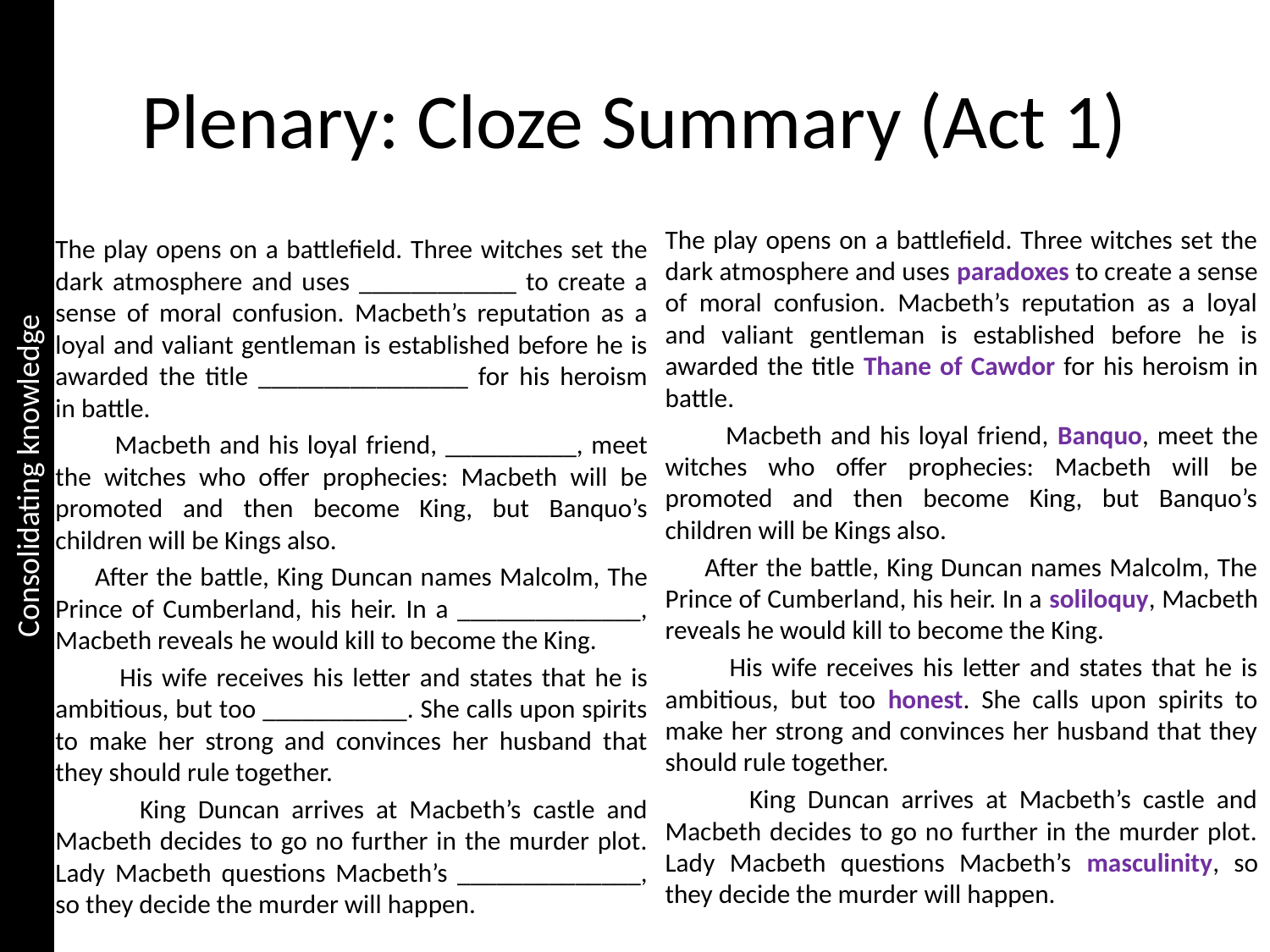

Consolidating knowledge
# Plenary: Cloze Summary (Act 1)
The play opens on a battlefield. Three witches set the dark atmosphere and uses paradoxes to create a sense of moral confusion. Macbeth’s reputation as a loyal and valiant gentleman is established before he is awarded the title Thane of Cawdor for his heroism in battle.
       Macbeth and his loyal friend, Banquo, meet the witches who offer prophecies: Macbeth will be promoted and then become King, but Banquo’s children will be Kings also.
     After the battle, King Duncan names Malcolm, The Prince of Cumberland, his heir. In a soliloquy, Macbeth reveals he would kill to become the King.
       His wife receives his letter and states that he is ambitious, but too honest. She calls upon spirits to make her strong and convinces her husband that they should rule together.
       King Duncan arrives at Macbeth’s castle and Macbeth decides to go no further in the murder plot. Lady Macbeth questions Macbeth’s masculinity, so they decide the murder will happen.
The play opens on a battlefield. Three witches set the dark atmosphere and uses ____________ to create a sense of moral confusion. Macbeth’s reputation as a loyal and valiant gentleman is established before he is awarded the title ________________ for his heroism in battle.
       Macbeth and his loyal friend, __________, meet the witches who offer prophecies: Macbeth will be promoted and then become King, but Banquo’s children will be Kings also.
     After the battle, King Duncan names Malcolm, The Prince of Cumberland, his heir. In a ______________, Macbeth reveals he would kill to become the King.
       His wife receives his letter and states that he is ambitious, but too ___________. She calls upon spirits to make her strong and convinces her husband that they should rule together.
       King Duncan arrives at Macbeth’s castle and Macbeth decides to go no further in the murder plot. Lady Macbeth questions Macbeth’s ______________, so they decide the murder will happen.